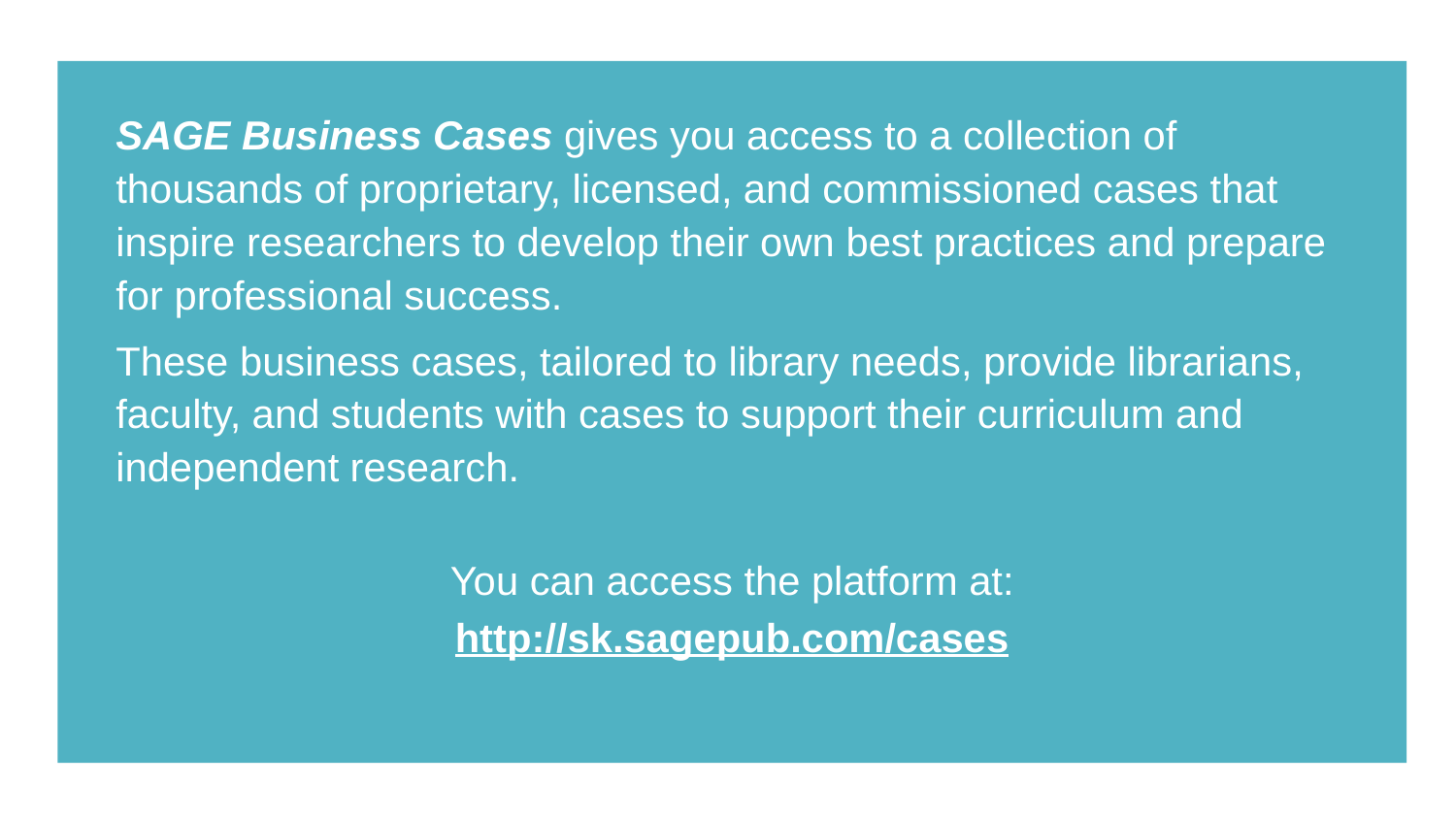

SAGE Business Cases gives you access to a collection of thousands of proprietary, licensed, and commissioned cases that inspire researchers to develop their own best practices and prepare for professional success.
These business cases, tailored to library needs, provide librarians, faculty, and students with cases to support their curriculum and independent research.

You can access the platform at:
http://sk.sagepub.com/cases